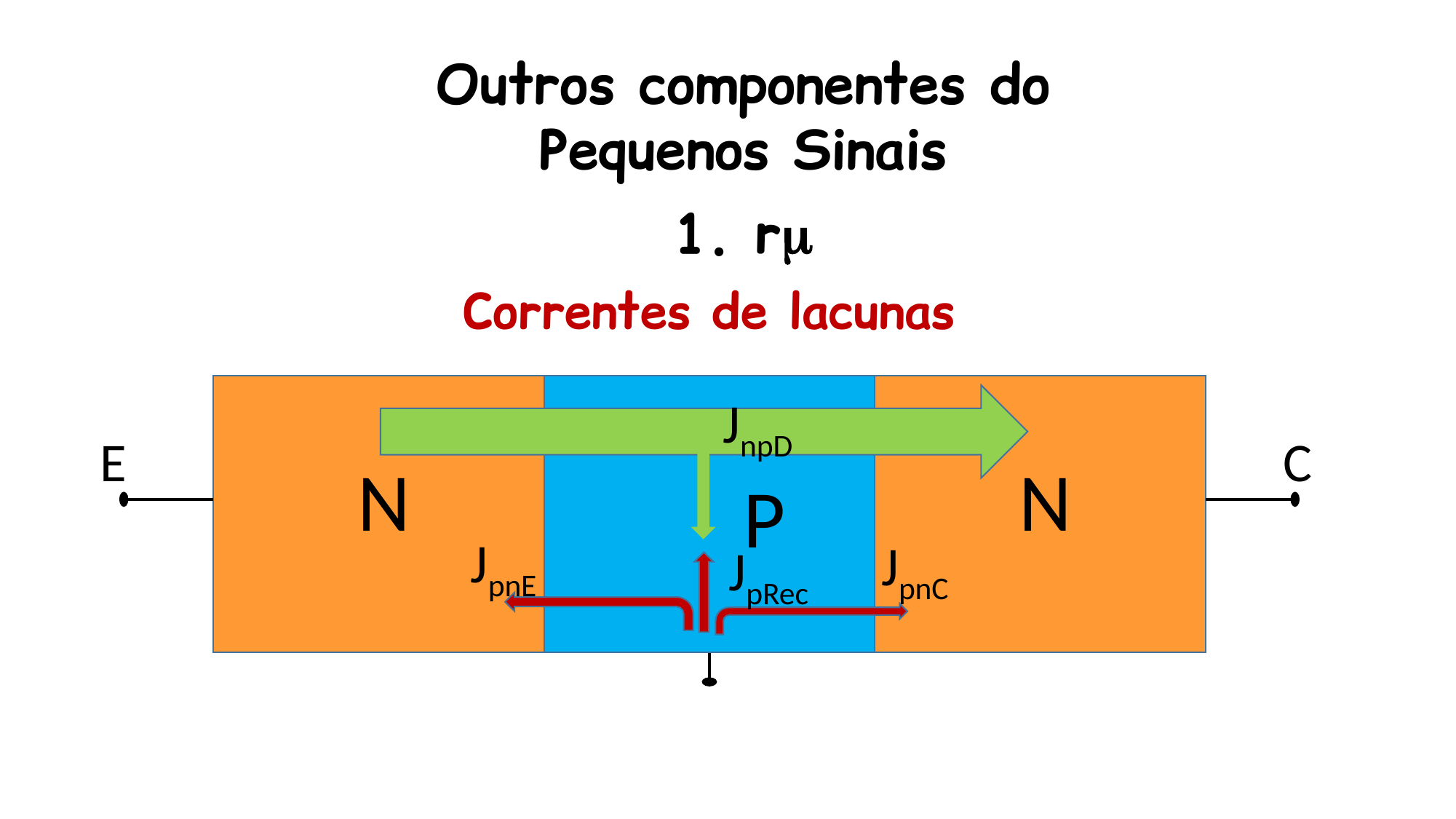

Outros componentes do Pequenos Sinais
1. rμ
Correntes de lacunas

JnpD

C
E
N
N

P
JpnE
JpnC
JpRec

71